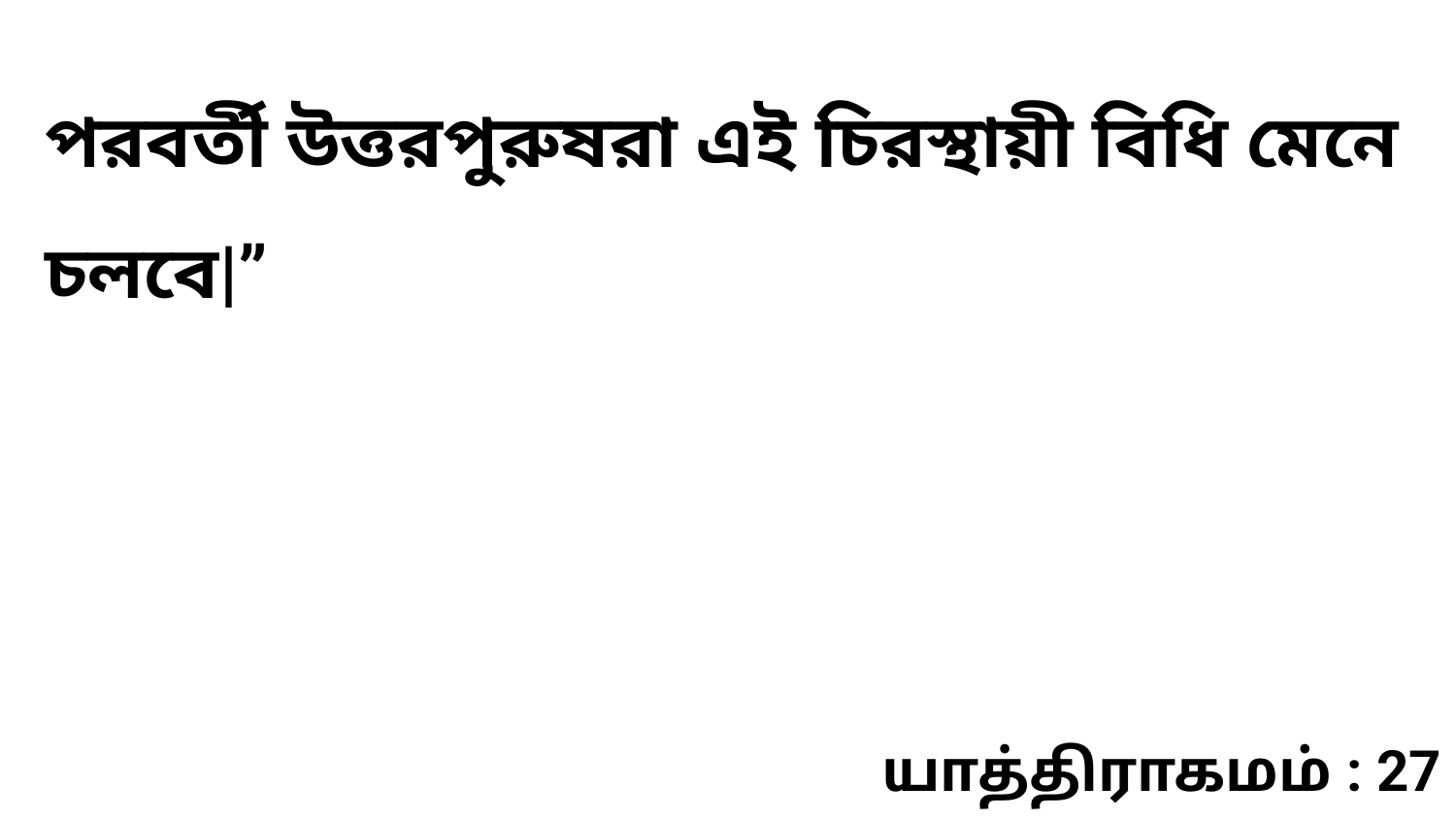

পরবর্তী উত্তরপুরুষরা এই চিরস্থায়ী বিধি মেনে চলবে|”
யாத்திராகமம் : 27